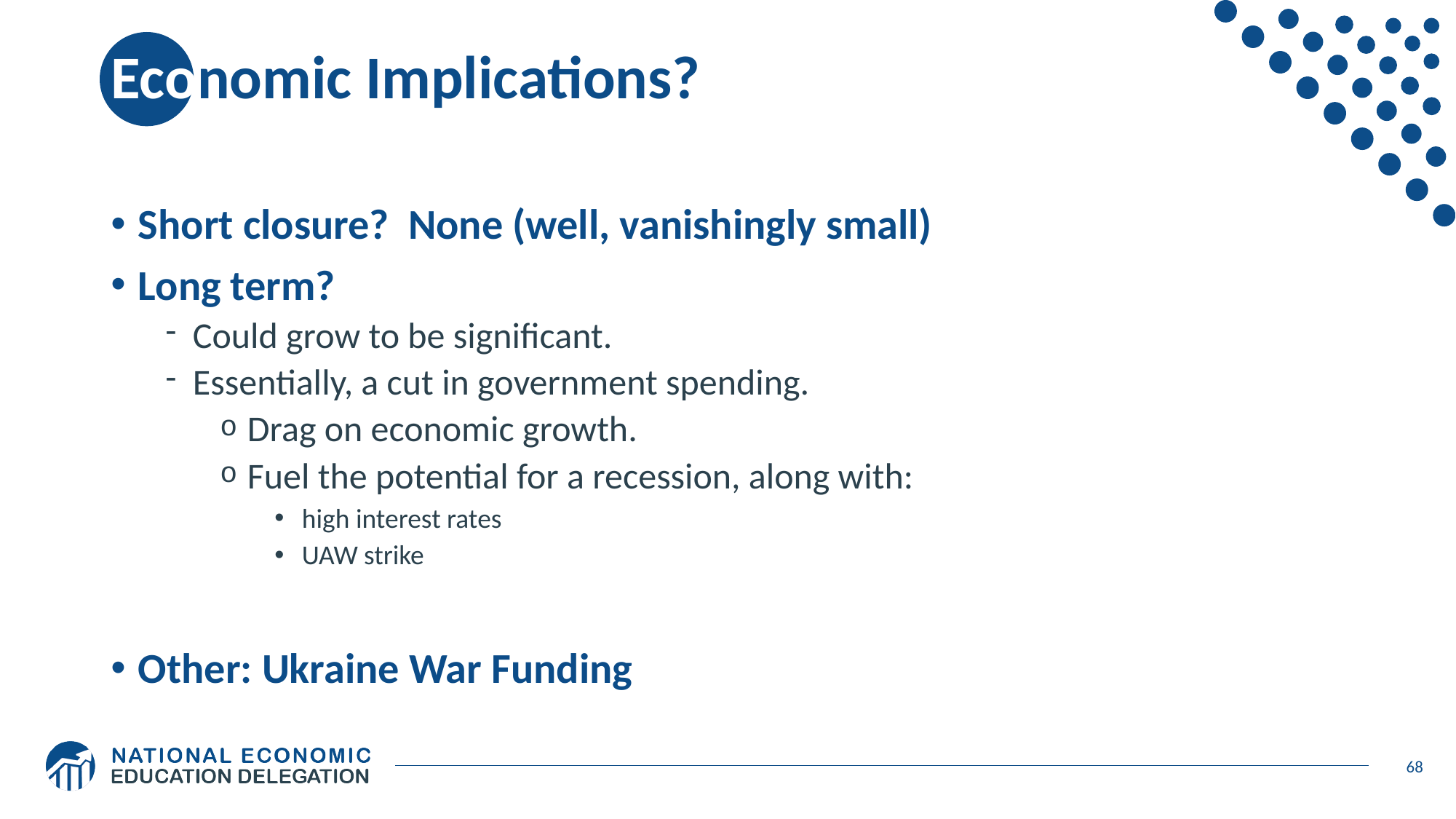

# Economic Implications?
Short closure?  None (well, vanishingly small)
Long term?
Could grow to be significant.
Essentially, a cut in government spending.
Drag on economic growth.
Fuel the potential for a recession, along with:
high interest rates
UAW strike

Other: Ukraine War Funding
68